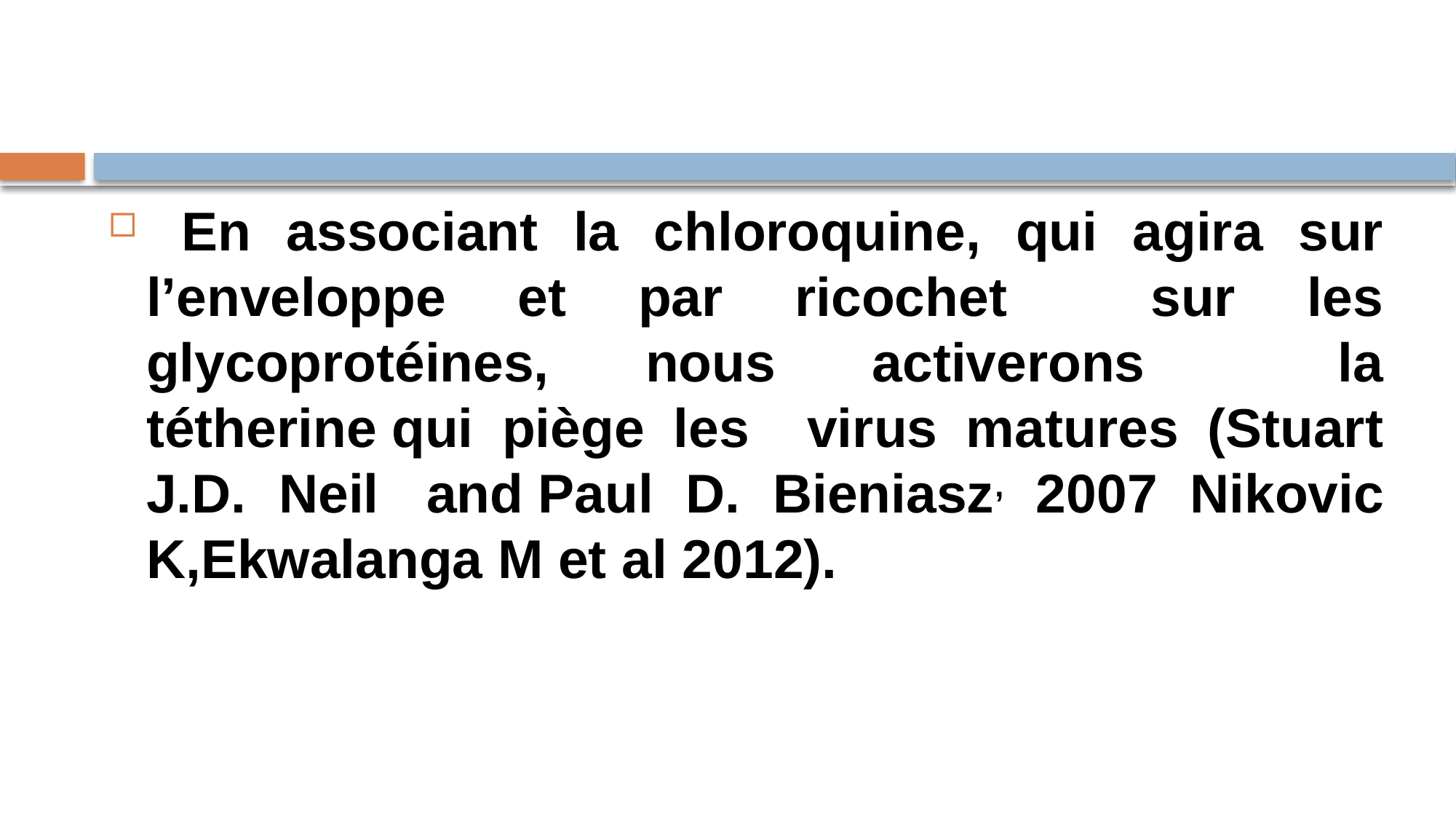

#
 En associant la chloroquine, qui agira sur l’enveloppe et par ricochet  sur les glycoprotéines, nous activerons  la tétherine qui piège les  virus matures (Stuart J.D. Neil  and Paul D. Bieniasz, 2007 Nikovic K,Ekwalanga M et al 2012).